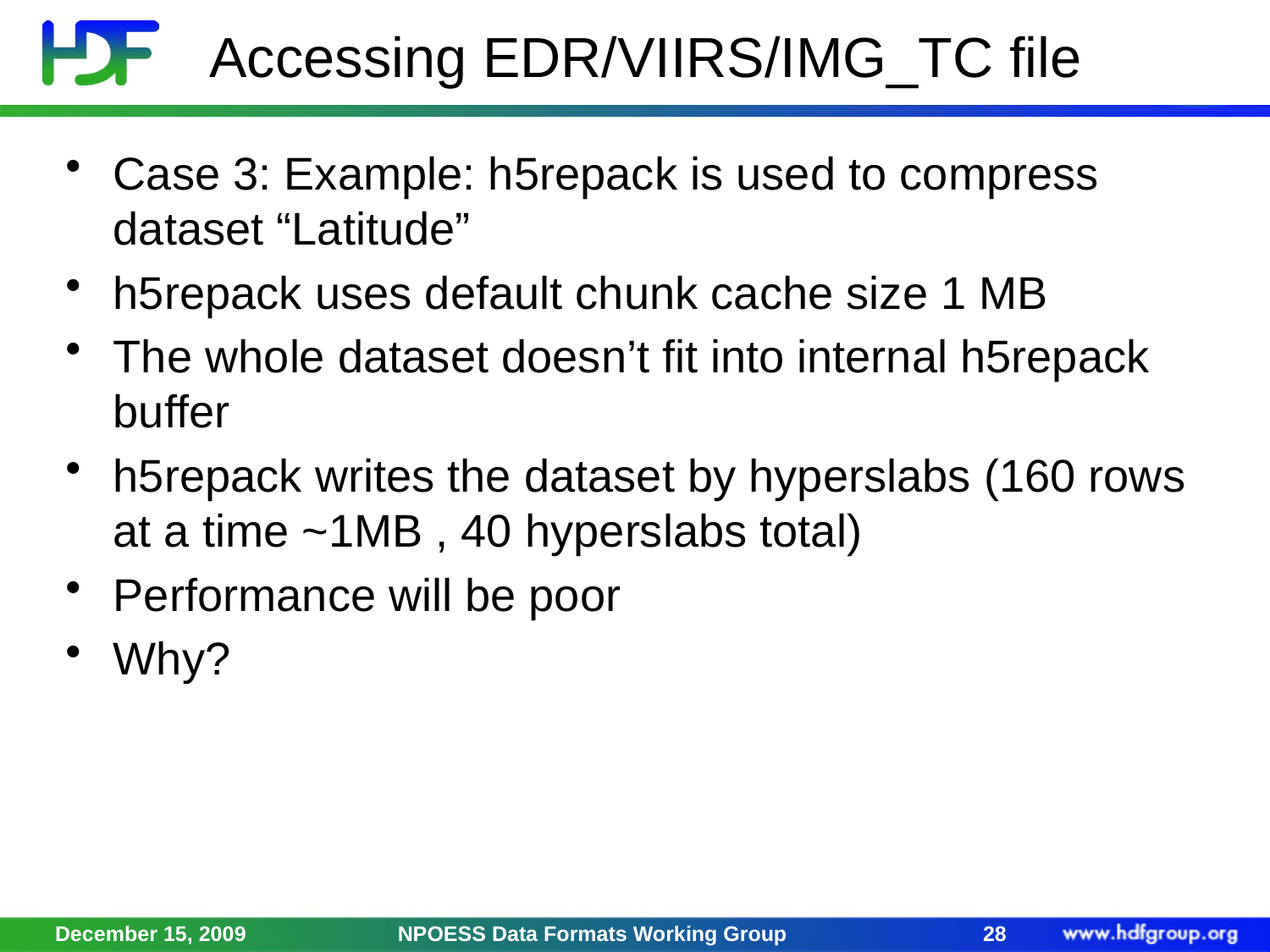

# Accessing EDR/VIIRS/IMG_TC file
Case 3: Example: h5repack is used to compress dataset “Latitude”
h5repack uses default chunk cache size 1 MB
The whole dataset doesn’t fit into internal h5repack buffer
h5repack writes the dataset by hyperslabs (160 rows at a time ~1MB , 40 hyperslabs total)
Performance will be poor
Why?

December 15, 2009
NPOESS Data Formats Working Group
28